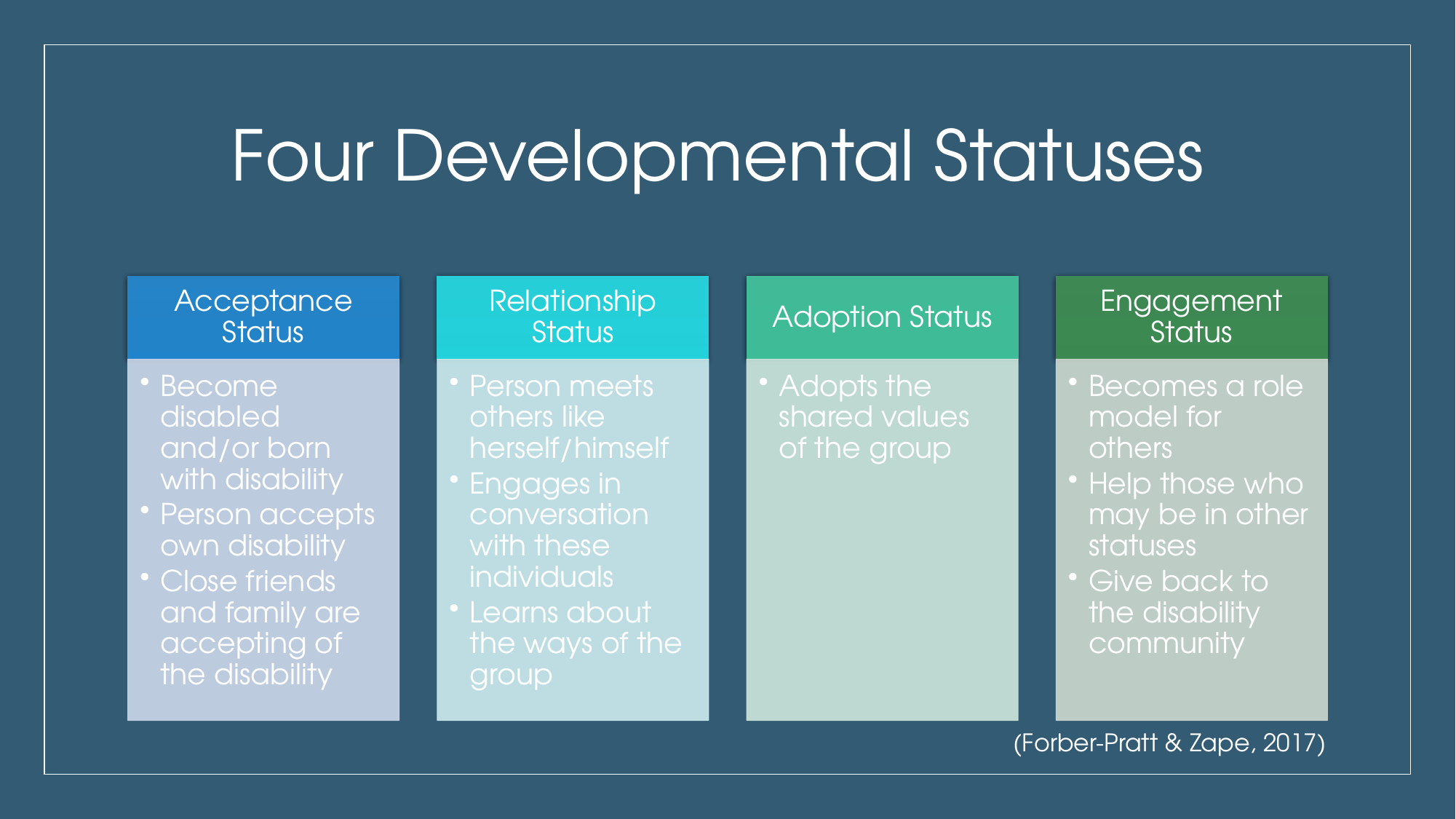

# Four Developmental Statuses
Acceptance Status
Become disabled and/or born with disability
Person accepts own disability
Close friends and family are accepting of the disability
Relationship Status
Person meets others like herself/himself
Engages in conversation with these individuals
Learns about the ways of the group
Adoption Status
Adopts the shared values of the group
Engagement Status
Becomes a role model for others
Help those who may be in other statuses
Give back to the disability community
(Forber-Pratt & Zape, 2017)